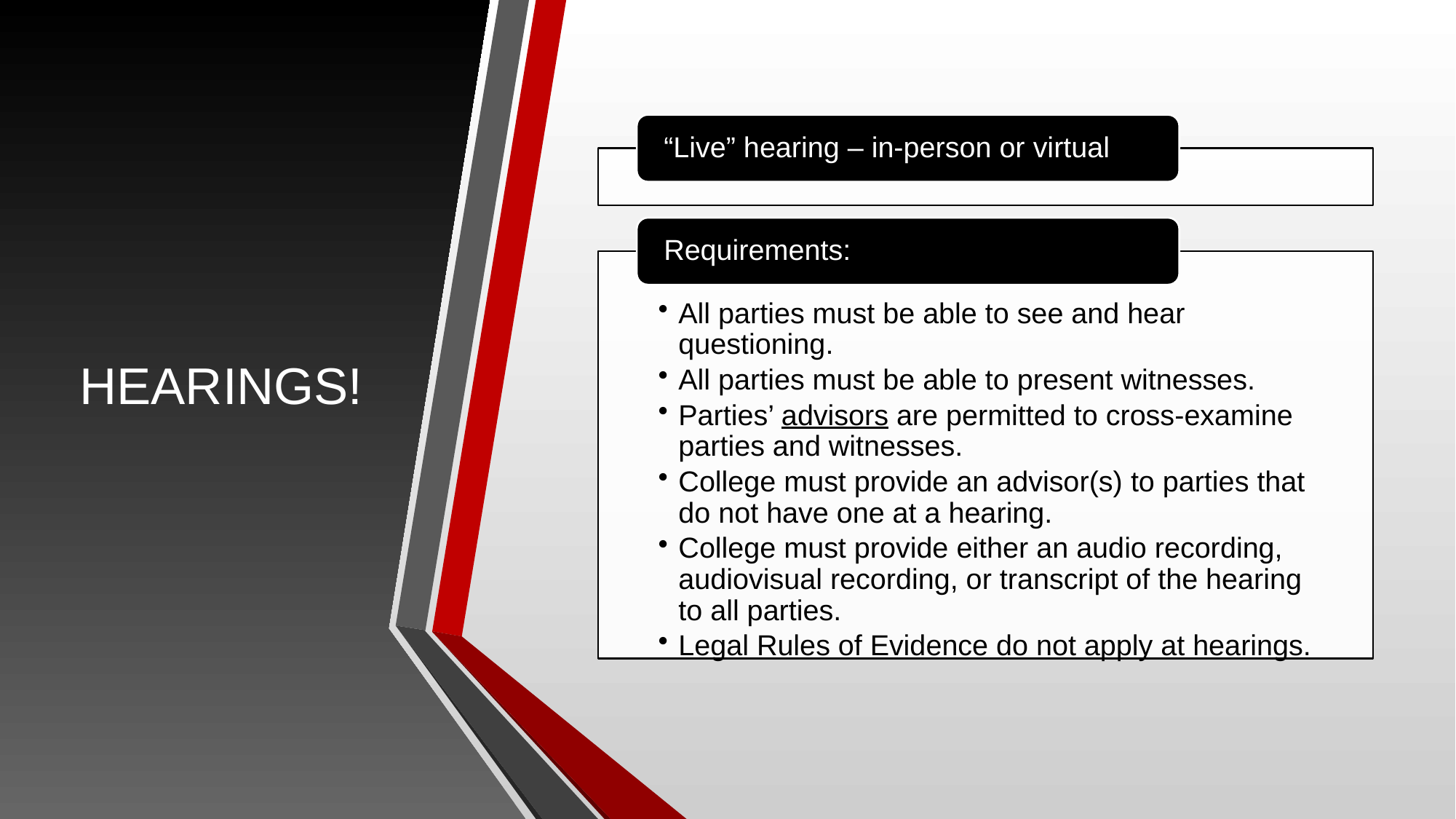

# HEARINGS!
“Live” hearing – in-person or virtual
All parties must be able to see and hear questioning.
All parties must be able to present witnesses.
Parties’ advisors are permitted to cross-examine parties and witnesses.
College must provide an advisor(s) to parties that do not have one at a hearing.
College must provide either an audio recording, audiovisual recording, or transcript of the hearing to all parties.
Legal Rules of Evidence do not apply at hearings.
Requirements: